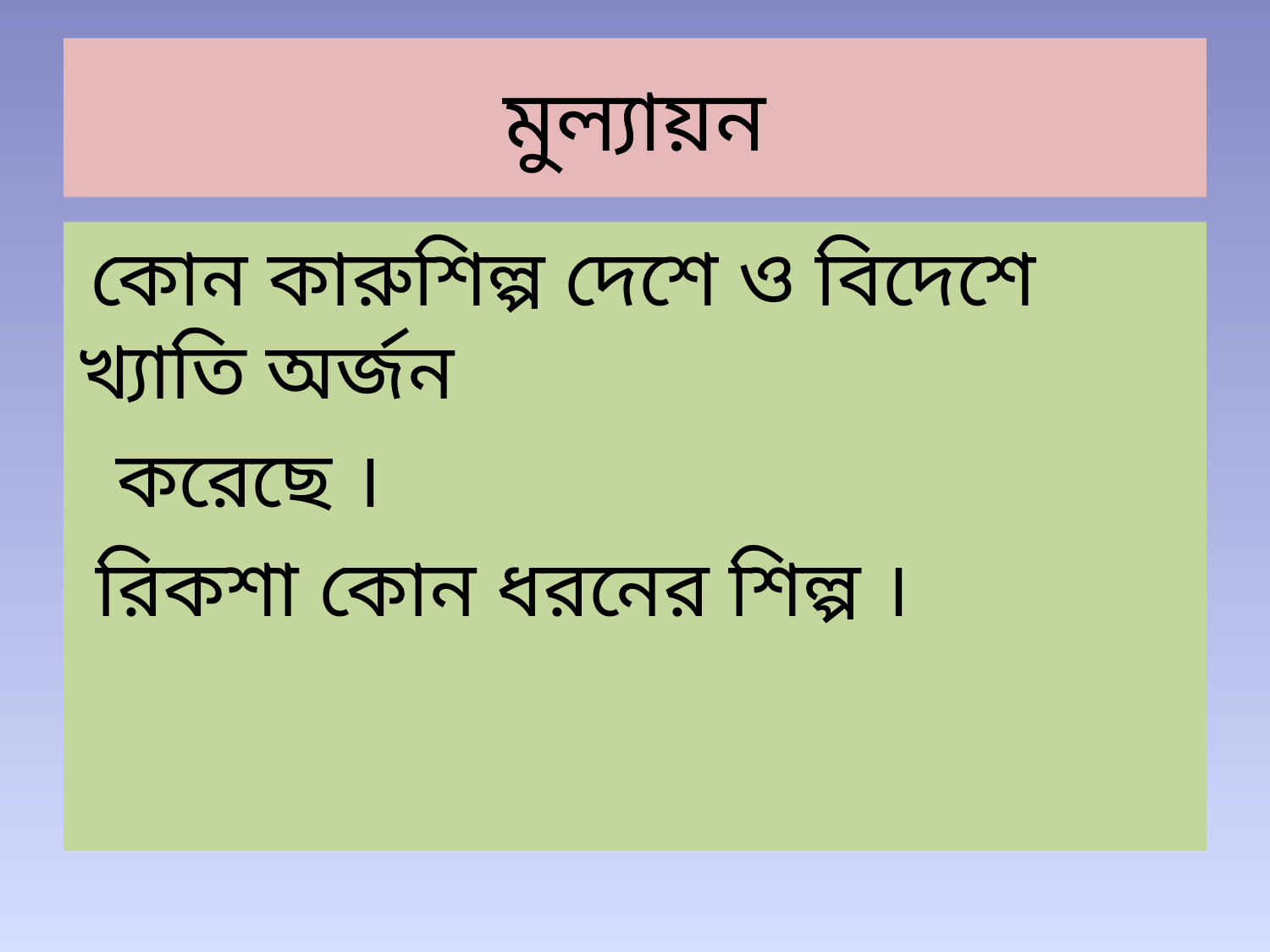

# মুল্যায়ন
 কোন কারুশিল্প দেশে ও বিদেশে খ্যাতি অর্জন
  করেছে ।
 রিকশা কোন ধরনের শিল্প ।